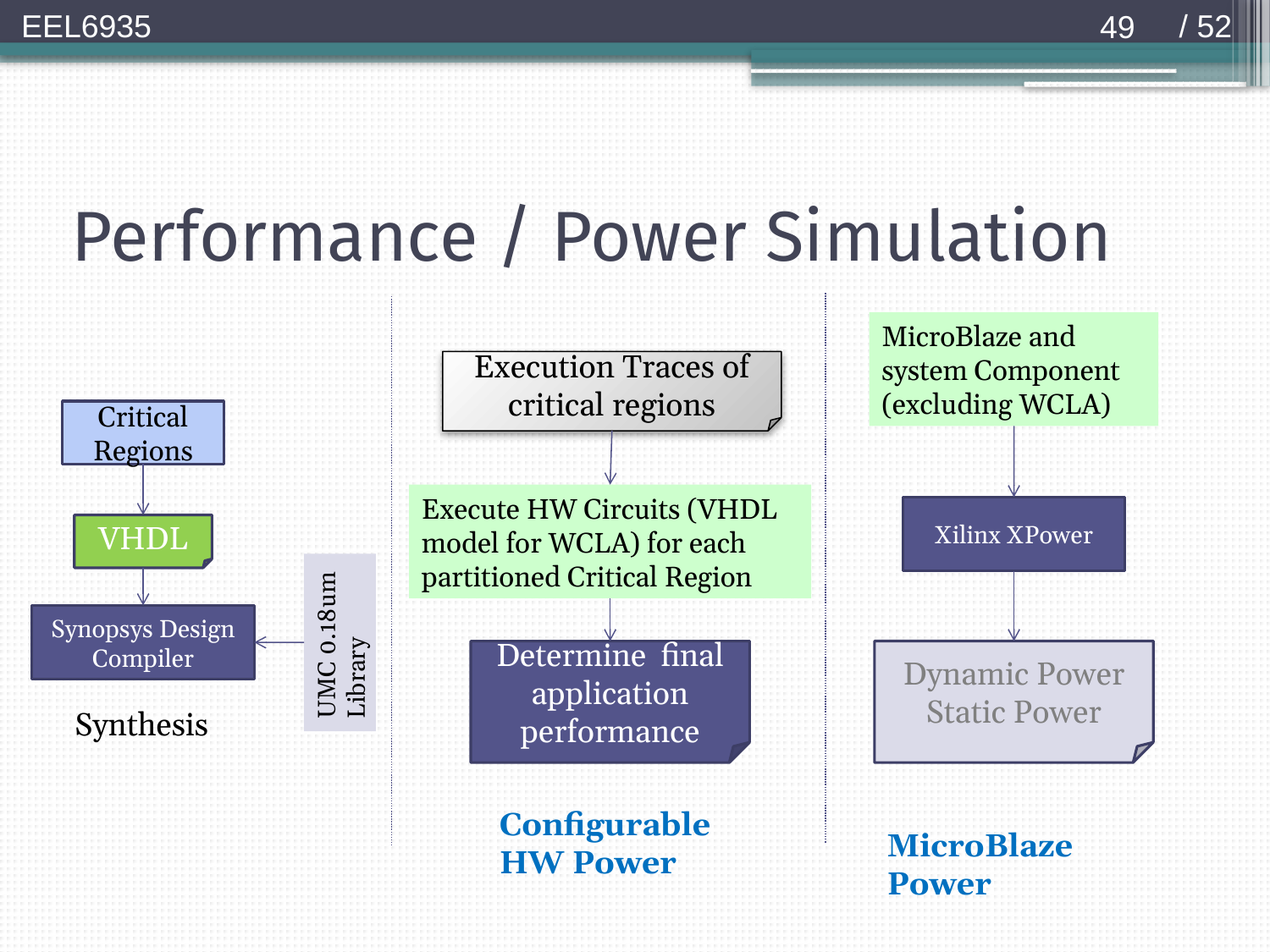

49
# Performance / Power Simulation
MicroBlaze and system Component
(excluding WCLA)
Execution Traces of critical regions
Critical Regions
Execute HW Circuits (VHDL model for WCLA) for each partitioned Critical Region
Xilinx XPower
VHDL
Synopsys Design Compiler
UMC 0.18um
Library
Dynamic Power
Static Power
Determine  final application performance
Synthesis
Configurable HW Power
MicroBlaze Power